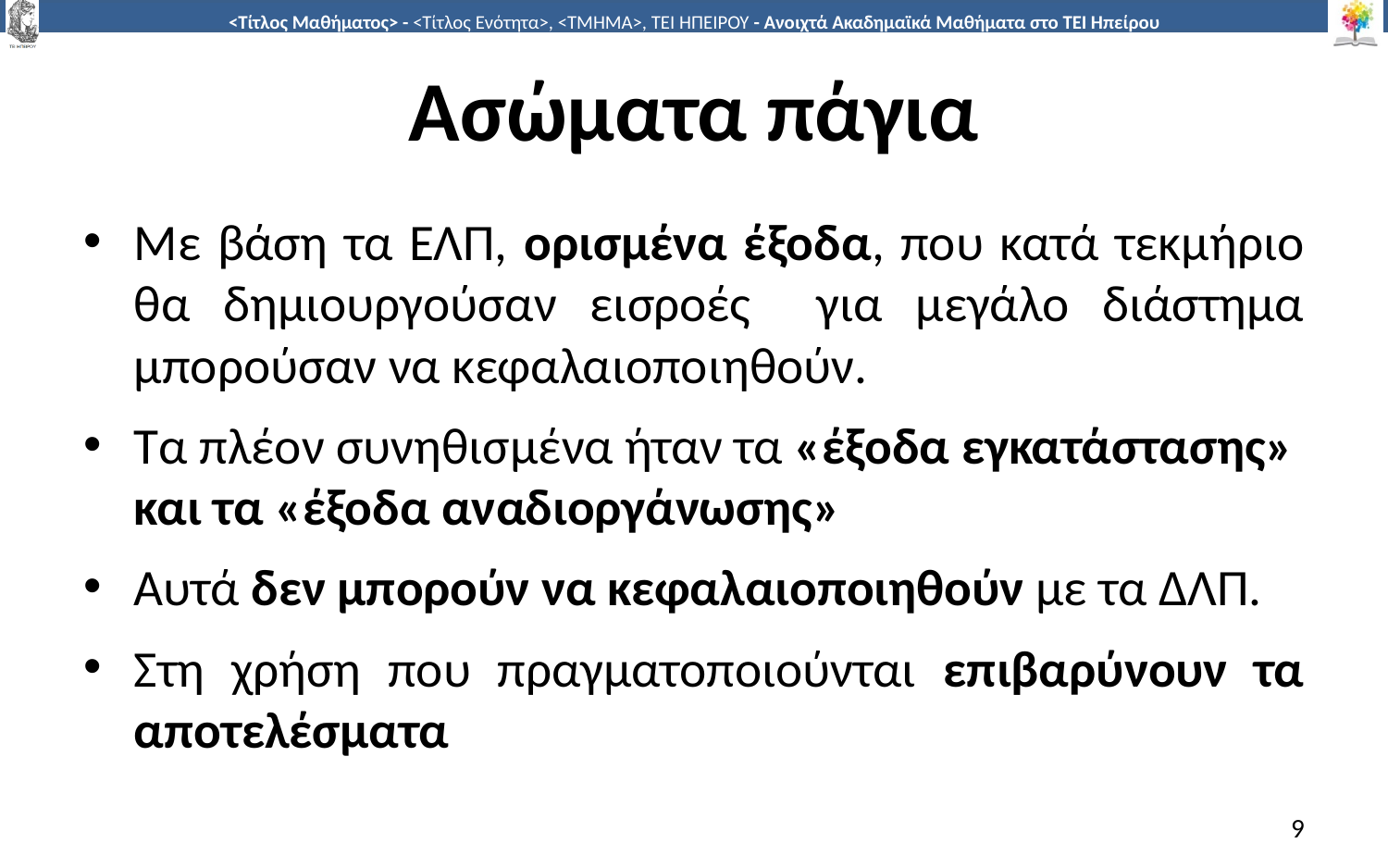

# Ασώματα πάγια
Με βάση τα ΕΛΠ, ορισμένα έξοδα, που κατά τεκμήριο θα δημιουργούσαν εισροές  για μεγάλο διάστημα μπορούσαν να κεφαλαιοποιηθούν.
Τα πλέον συνηθισμένα ήταν τα «έξοδα εγκατάστασης» και τα «έξοδα αναδιοργάνωσης»
Αυτά δεν μπορούν να κεφαλαιοποιηθούν με τα ΔΛΠ.
Στη χρήση που πραγματοποιούνται επιβαρύνουν τα αποτελέσματα

9